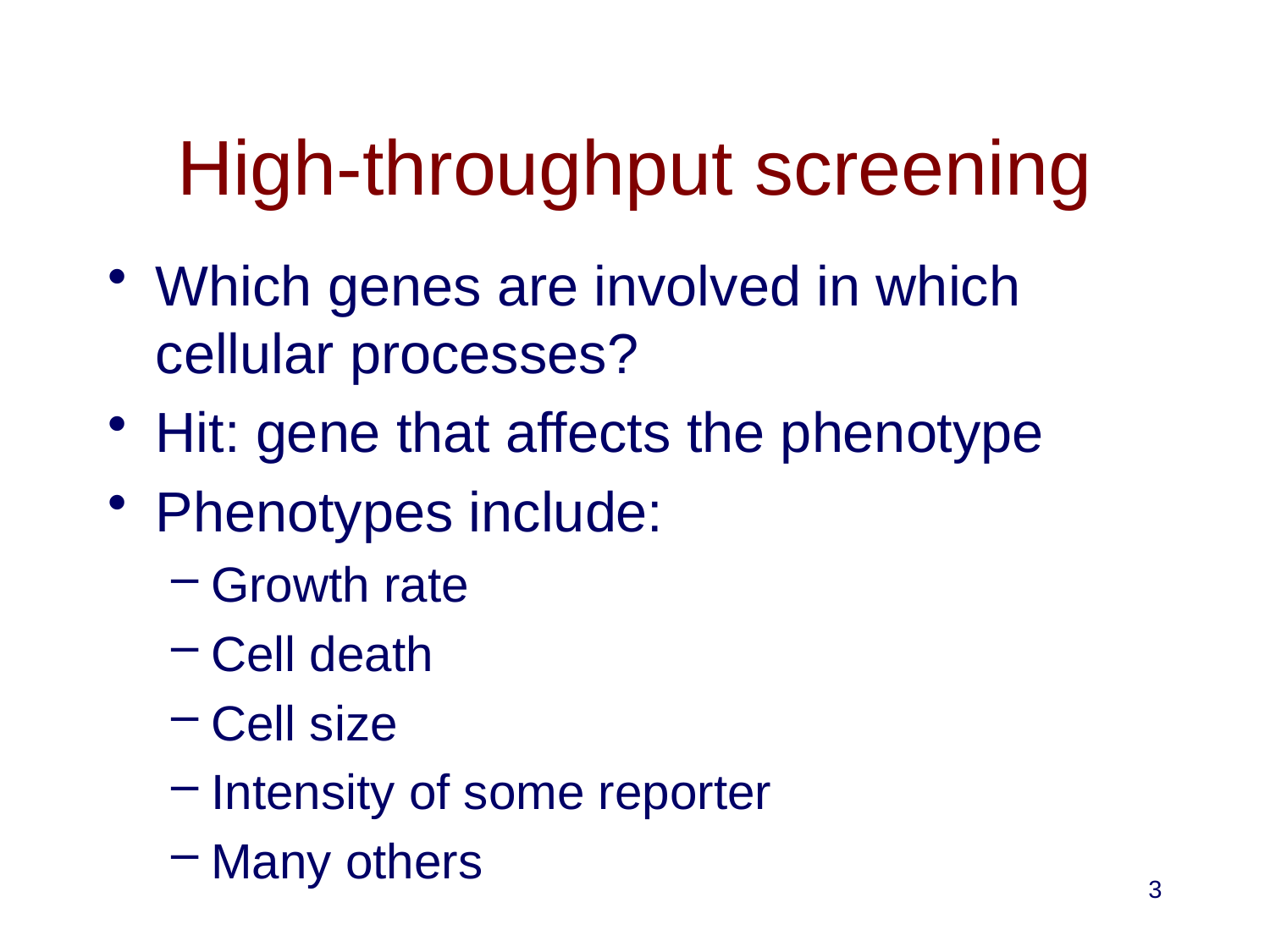

# High-throughput screening
Which genes are involved in which cellular processes?
Hit: gene that affects the phenotype
Phenotypes include:
Growth rate
Cell death
Cell size
Intensity of some reporter
Many others
3